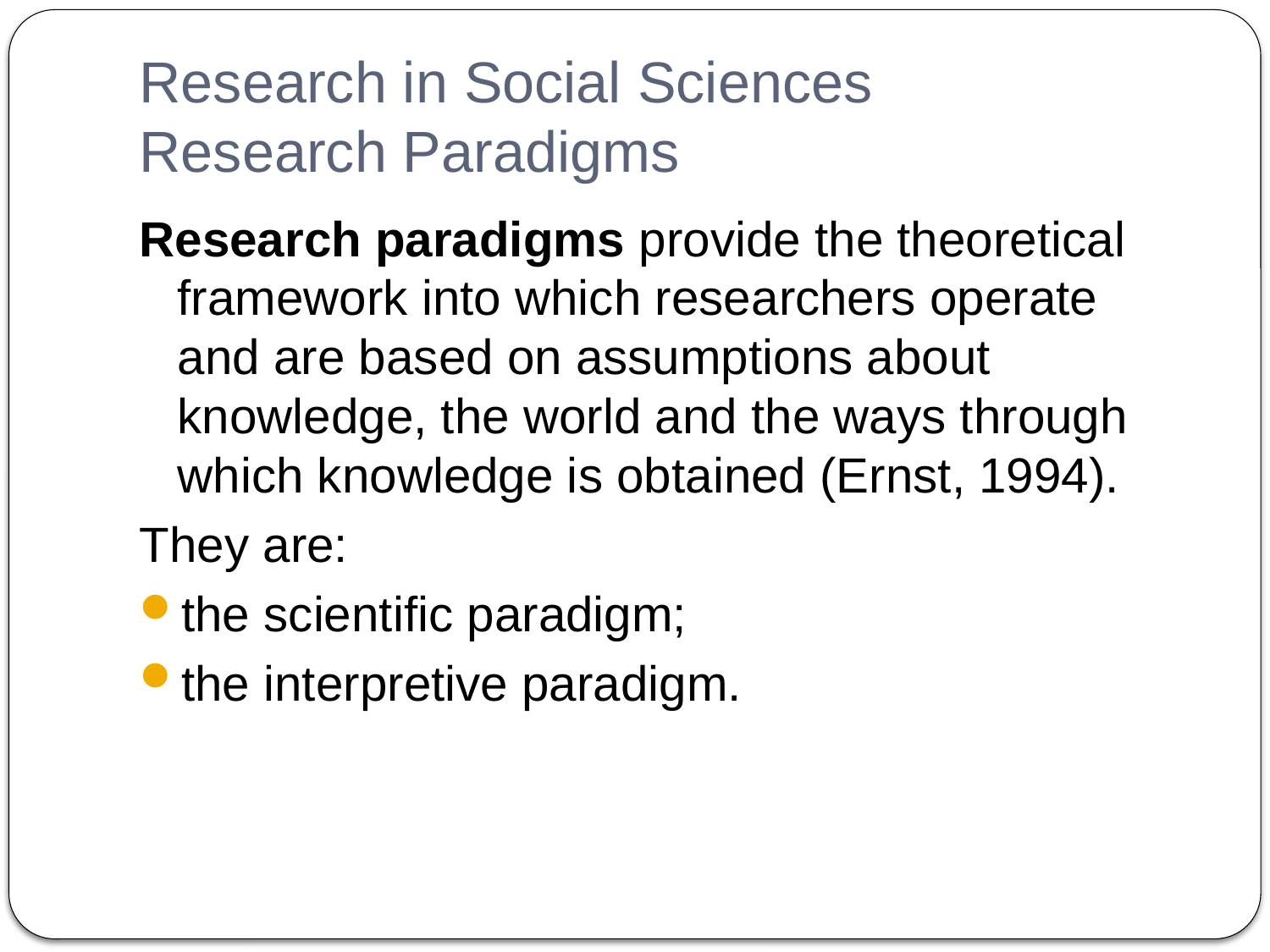

# Research in Social Sciences Research Paradigms
Research paradigms provide the theoretical framework into which researchers operate and are based on assumptions about knowledge, the world and the ways through which knowledge is obtained (Ernst, 1994).
They are:
the scientific paradigm;
the interpretive paradigm.